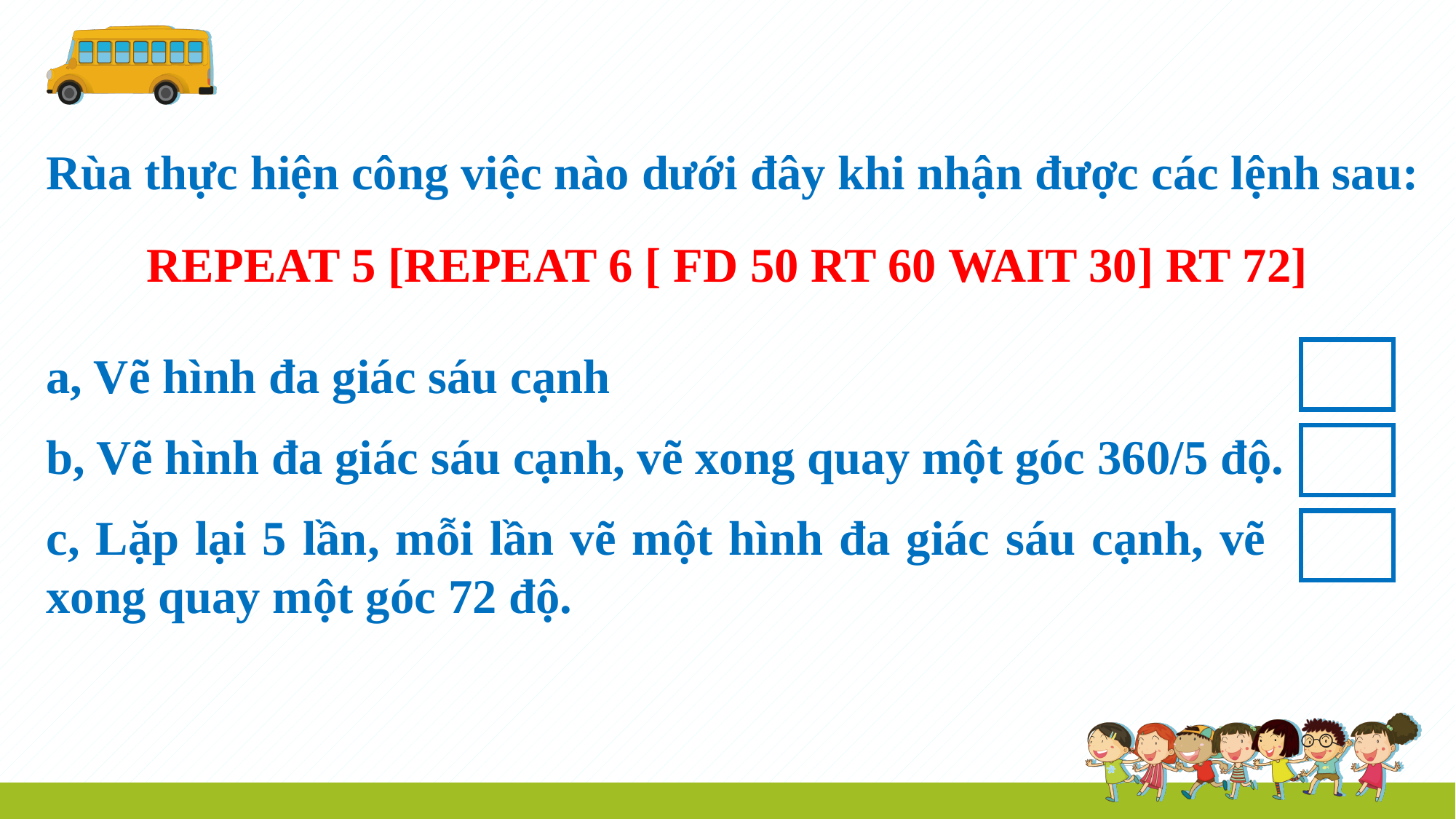

Rùa thực hiện công việc nào dưới đây khi nhận được các lệnh sau:
REPEAT 5 [REPEAT 6 [ FD 50 RT 60 WAIT 30] RT 72]

a, Vẽ hình đa giác sáu cạnh
b, Vẽ hình đa giác sáu cạnh, vẽ xong quay một góc 360/5 độ.

c, Lặp lại 5 lần, mỗi lần vẽ một hình đa giác sáu cạnh, vẽ xong quay một góc 72 độ.